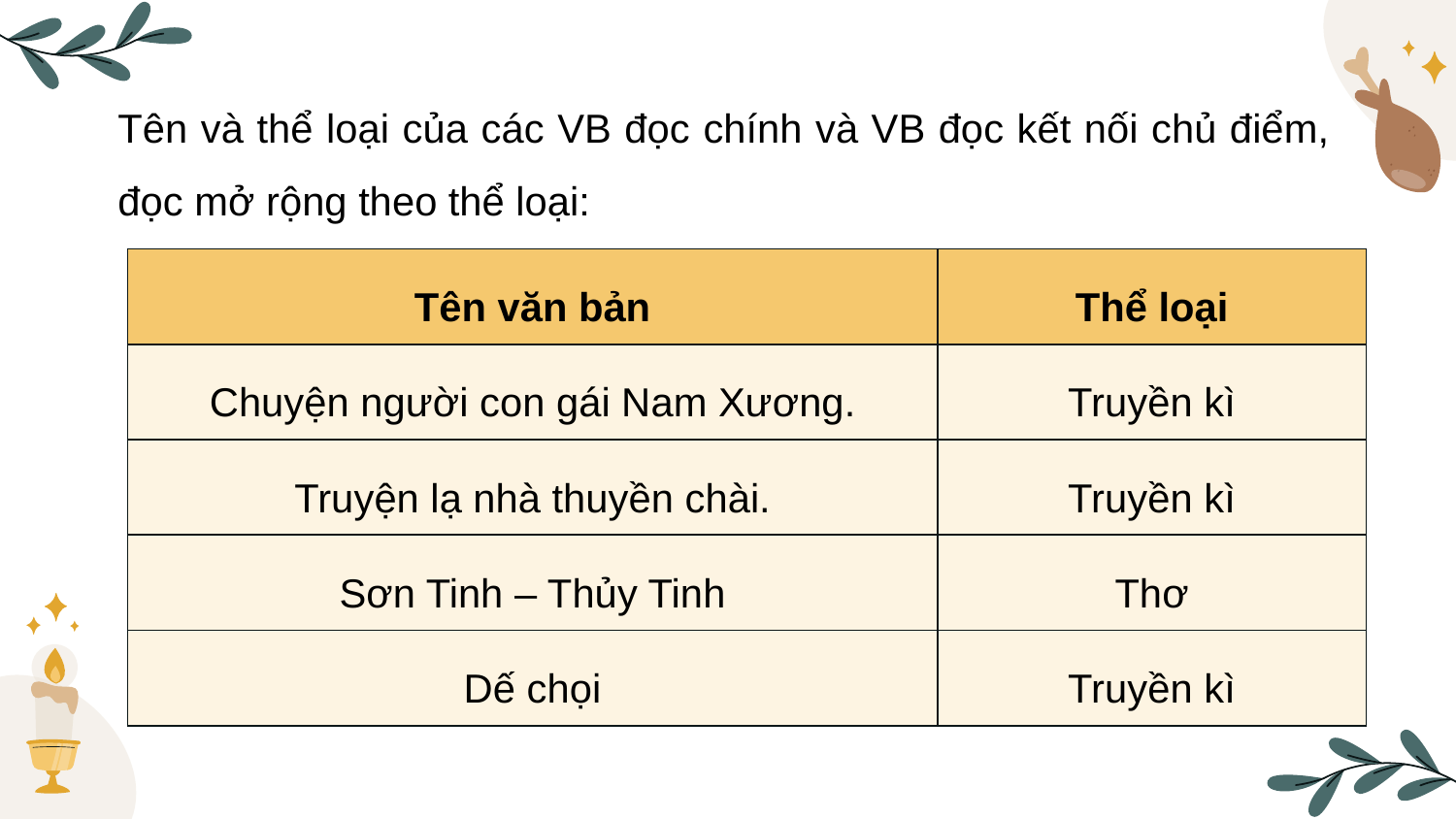

Tên và thể loại của các VB đọc chính và VB đọc kết nối chủ điểm, đọc mở rộng theo thể loại:
| Tên văn bản | Thể loại |
| --- | --- |
| Chuyện người con gái Nam Xương. | Truyền kì |
| Truyện lạ nhà thuyền chài. | Truyền kì |
| Sơn Tinh – Thủy Tinh | Thơ |
| Dế chọi | Truyền kì |